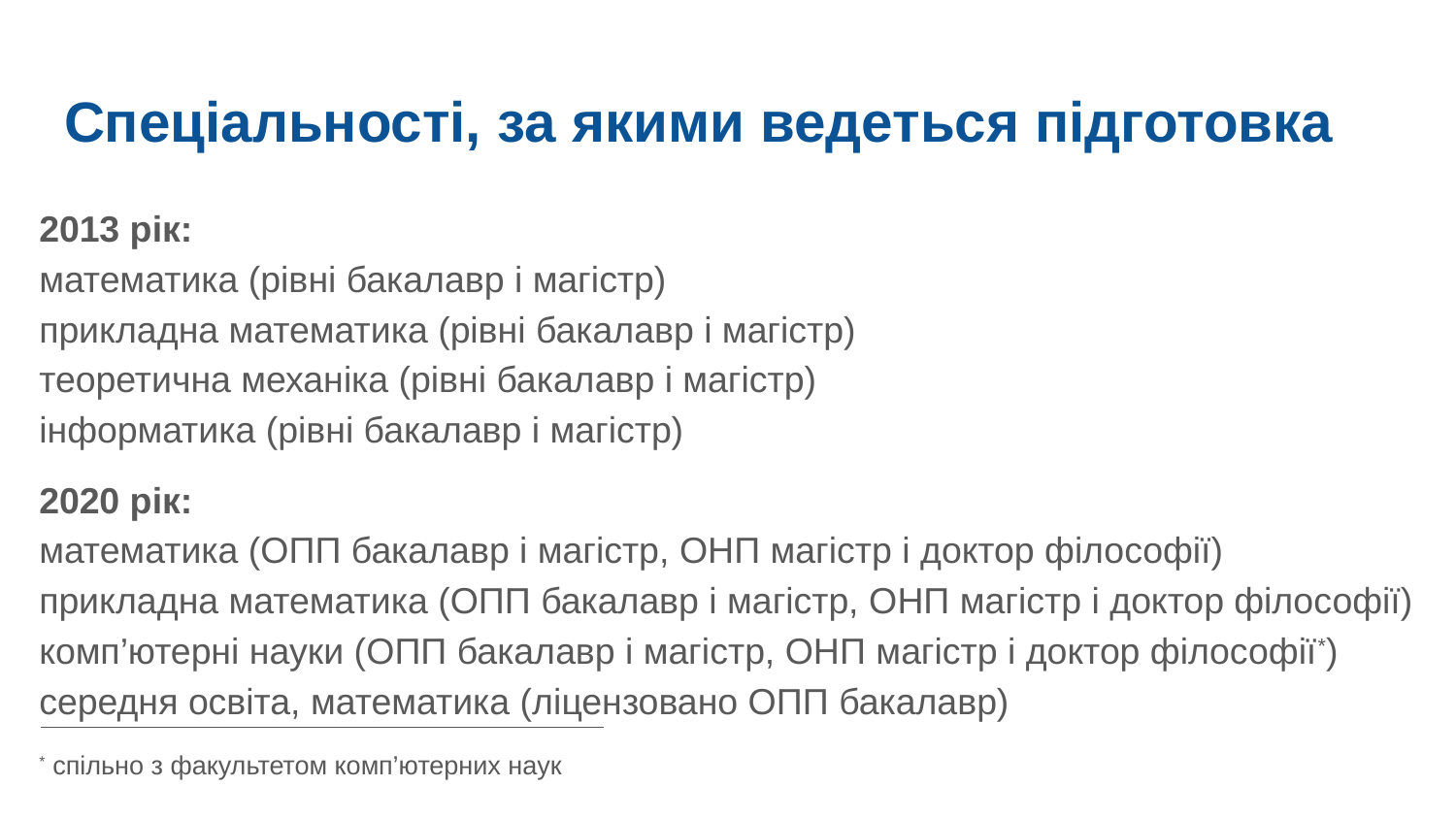

# Спеціальності, за якими ведеться підготовка
2013 рік:
математика (рівні бакалавр і магістр)
прикладна математика (рівні бакалавр і магістр)
теоретична механіка (рівні бакалавр і магістр)
інформатика (рівні бакалавр і магістр)
2020 рік:
математика (ОПП бакалавр і магістр, ОНП магістр і доктор філософії)
прикладна математика (ОПП бакалавр і магістр, ОНП магістр і доктор філософії)
комп’ютерні науки (ОПП бакалавр і магістр, ОНП магістр і доктор філософії*)
середня освіта, математика (ліцензовано ОПП бакалавр)

* спільно з факультетом комп’ютерних наук